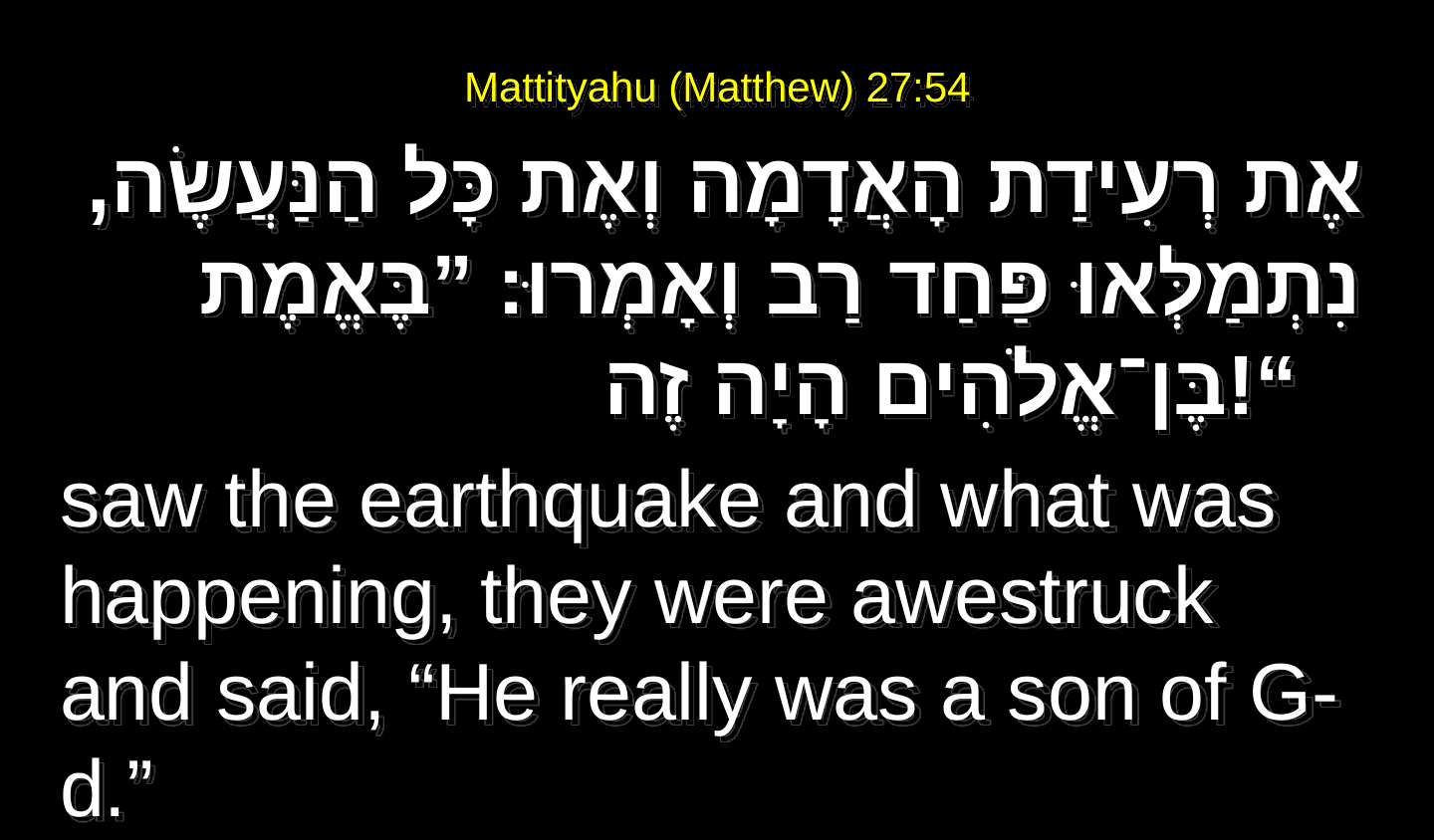

# Mattityahu (Matthew) 27:54
‏אֶת רְעִידַת הָאֲדָמָה וְאֶת כָּל הַנַּעֲשֶׂה, נִתְמַלְּאוּ פַּחַד רַב וְאָמְרוּ: ”בֶּאֱמֶת בֶּן־אֱלֹהִים הָיָה זֶה!“
saw the earthquake and what was happening, they were awestruck and said, “He really was a son of G-d.”